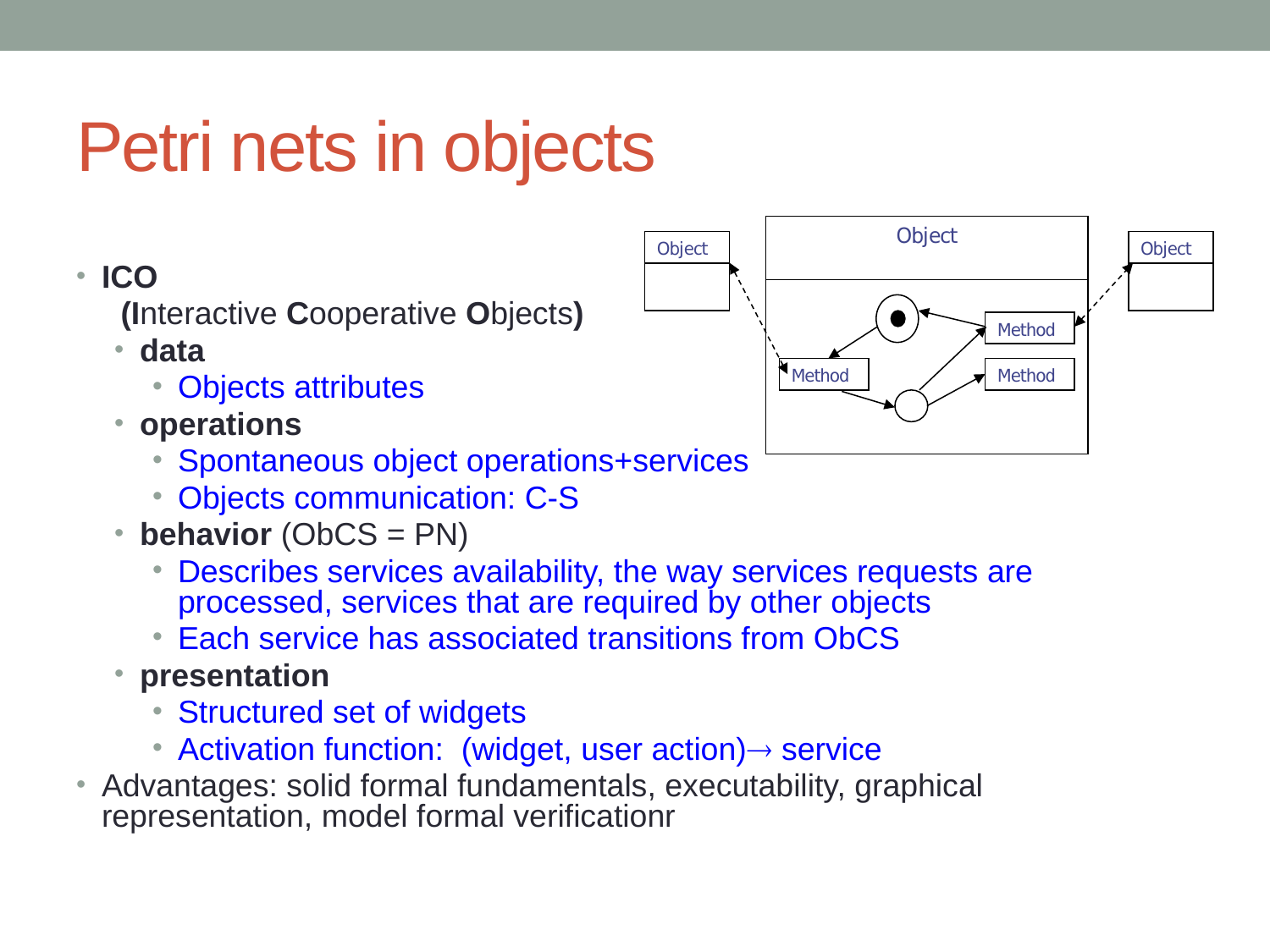

# Petri nets in objects

Object

Object

Object

Method

Method
Method

ICO
     (Interactive Cooperative Objects)
data
Objects attributes
operations
Spontaneous object operations+services
Objects communication: C-S
behavior (ObCS = PN)
Describes services availability, the way services requests are processed, services that are required by other objects
Each service has associated transitions from ObCS
presentation
Structured set of widgets
Activation function:  (widget, user action)→ service
Advantages: solid formal fundamentals, executability, graphical representation, model formal verificationr